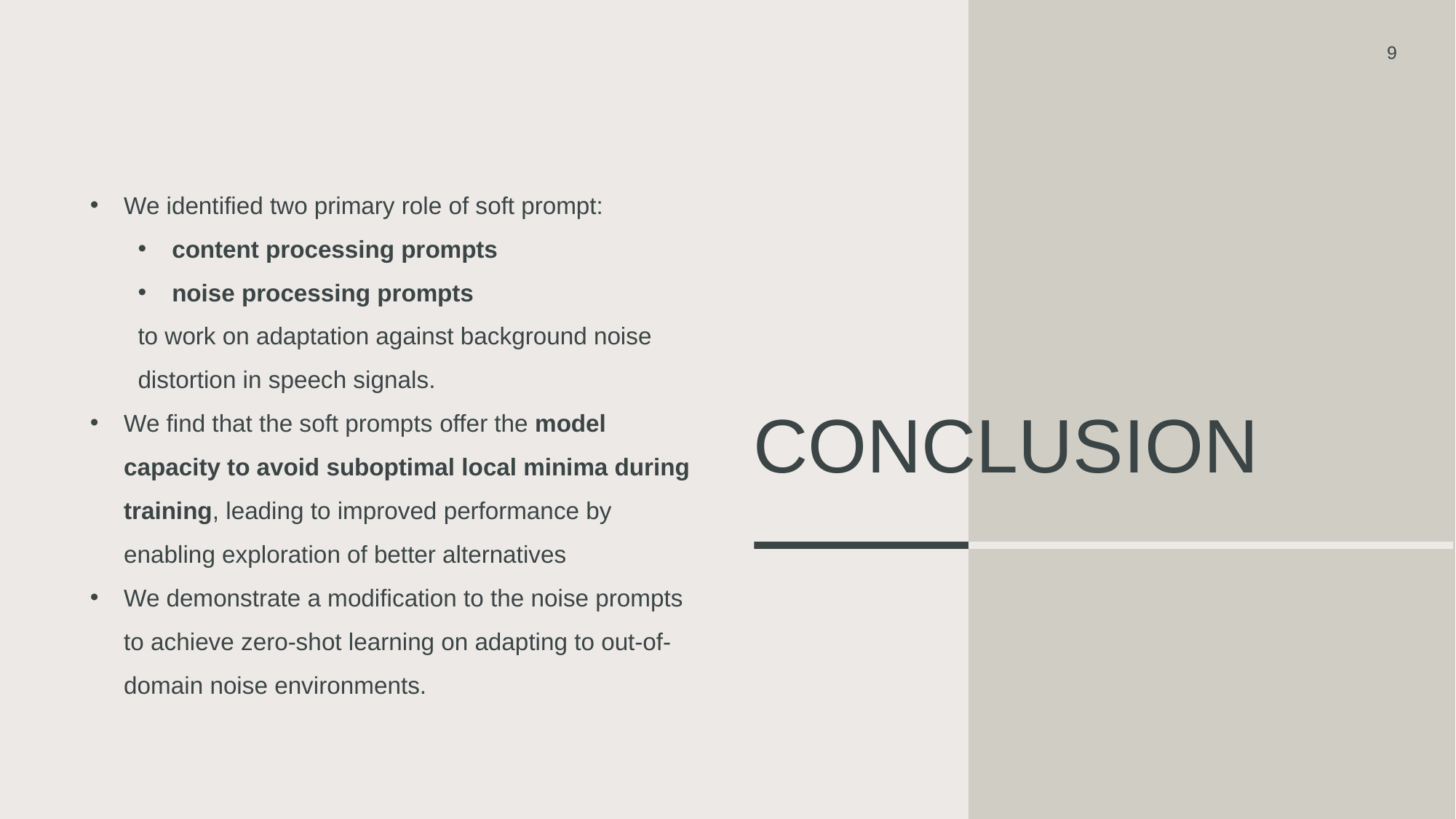

9
We identified two primary role of soft prompt:
content processing prompts
noise processing prompts
to work on adaptation against background noise distortion in speech signals.
We find that the soft prompts offer the model capacity to avoid suboptimal local minima during training, leading to improved performance by enabling exploration of better alternatives
We demonstrate a modification to the noise prompts to achieve zero-shot learning on adapting to out-of-domain noise environments.
# Conclusion